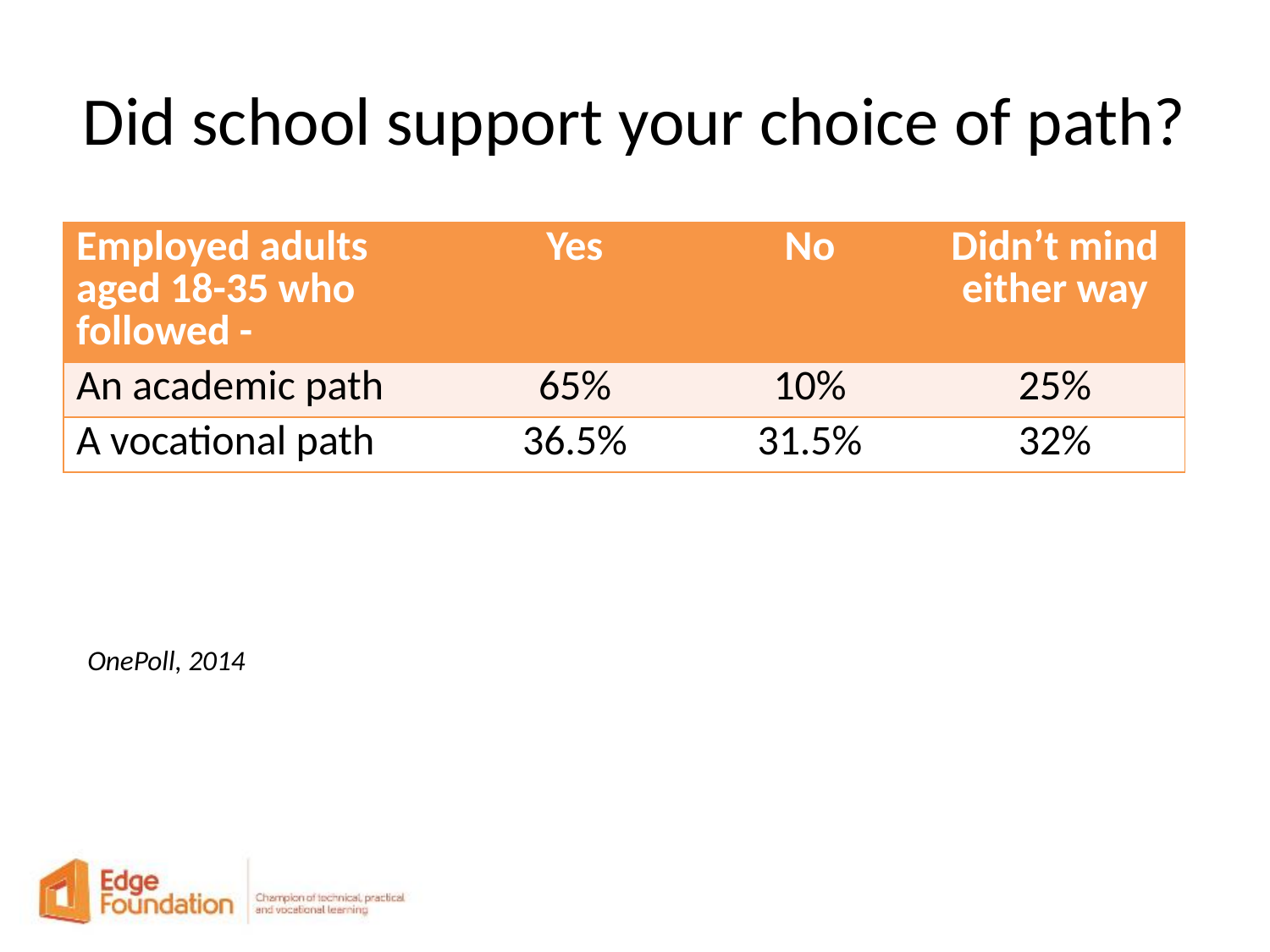

# Did school support your choice of path?
| Employed adults aged 18-35 who followed - | Yes | No | Didn’t mind either way |
| --- | --- | --- | --- |
| An academic path | 65% | 10% | 25% |
| A vocational path | 36.5% | 31.5% | 32% |
OnePoll, 2014